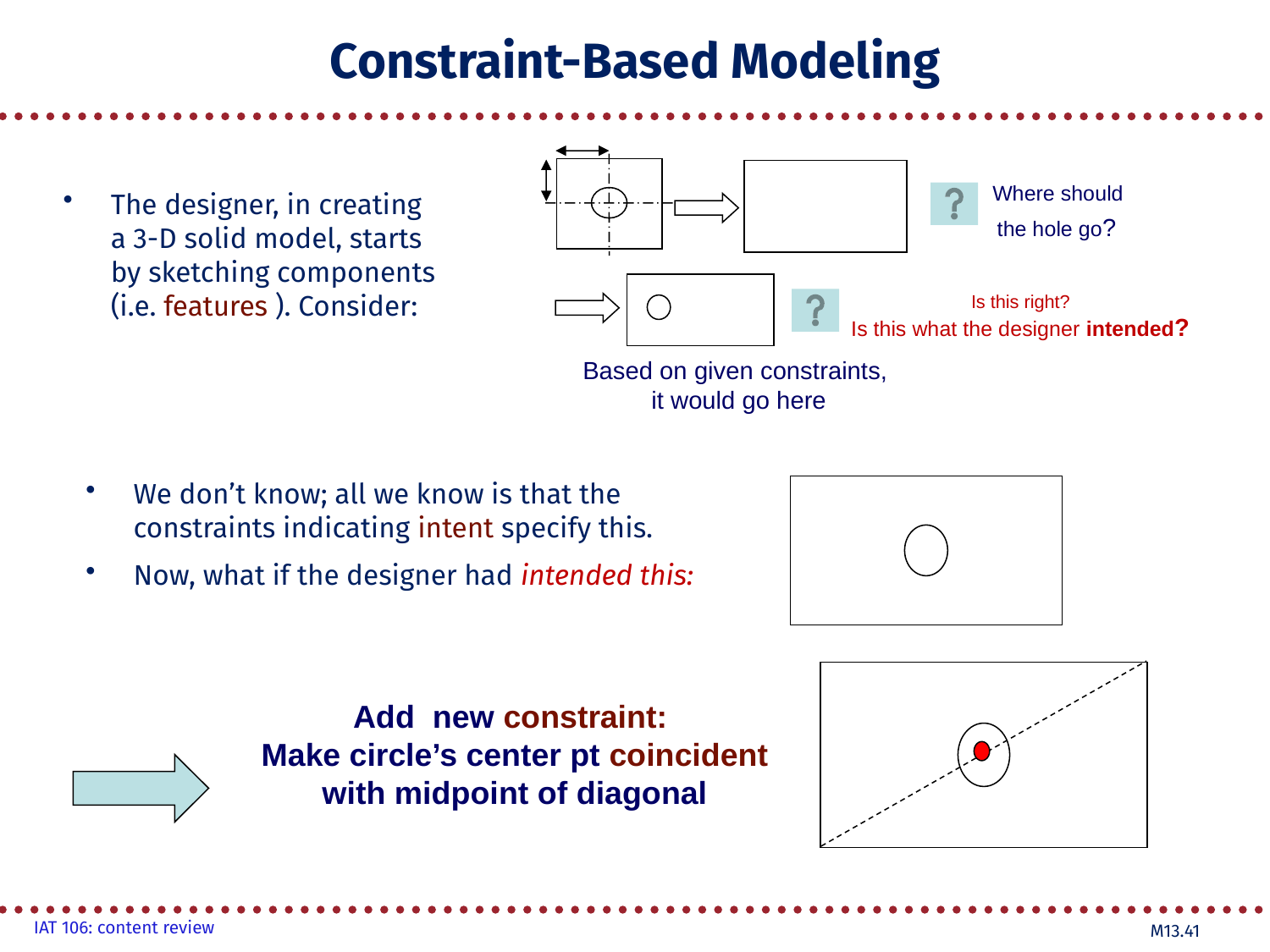

Constraint-Based Modeling

Where should
the hole go?

Based on given constraints,
it would go here
Is this right?
Is this what the designer intended?

The designer, in creating a 3-D solid model, starts by sketching components (i.e. features ). Consider:
We don’t know; all we know is that the constraints indicating intent specify this.
Now, what if the designer had intended this:

Add  new constraint:
Make circle’s center pt coincident with midpoint of diagonal